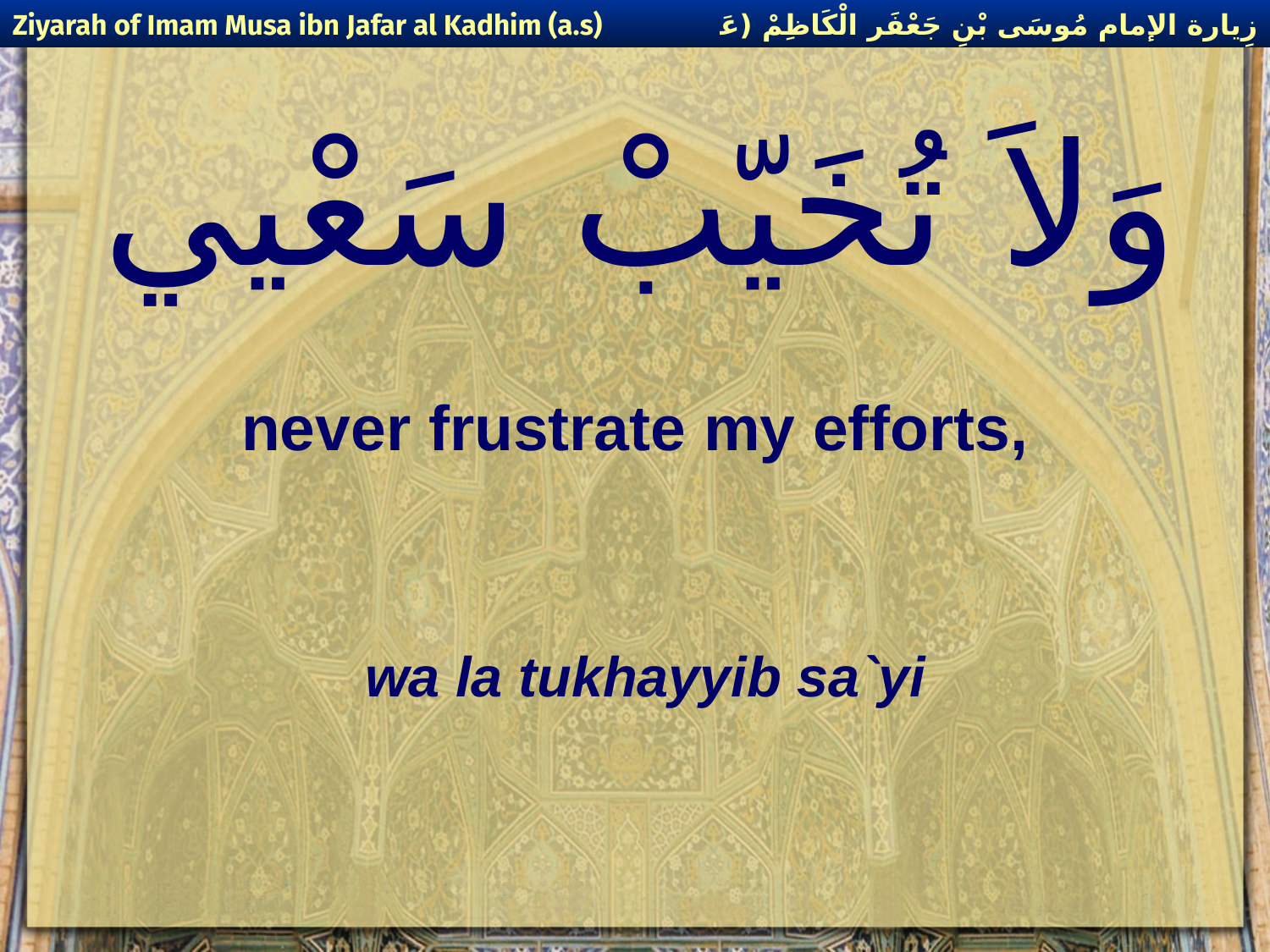

زِيارة الإمام مُوسَى بْنِ جَعْفَر الْكَاظِمْ (عَليهِ السْلام)
Ziyarah of Imam Musa ibn Jafar al Kadhim (a.s)
# وَلاَ تُخَيّبْ سَعْيي
never frustrate my efforts,
wa la tukhayyib sa`yi